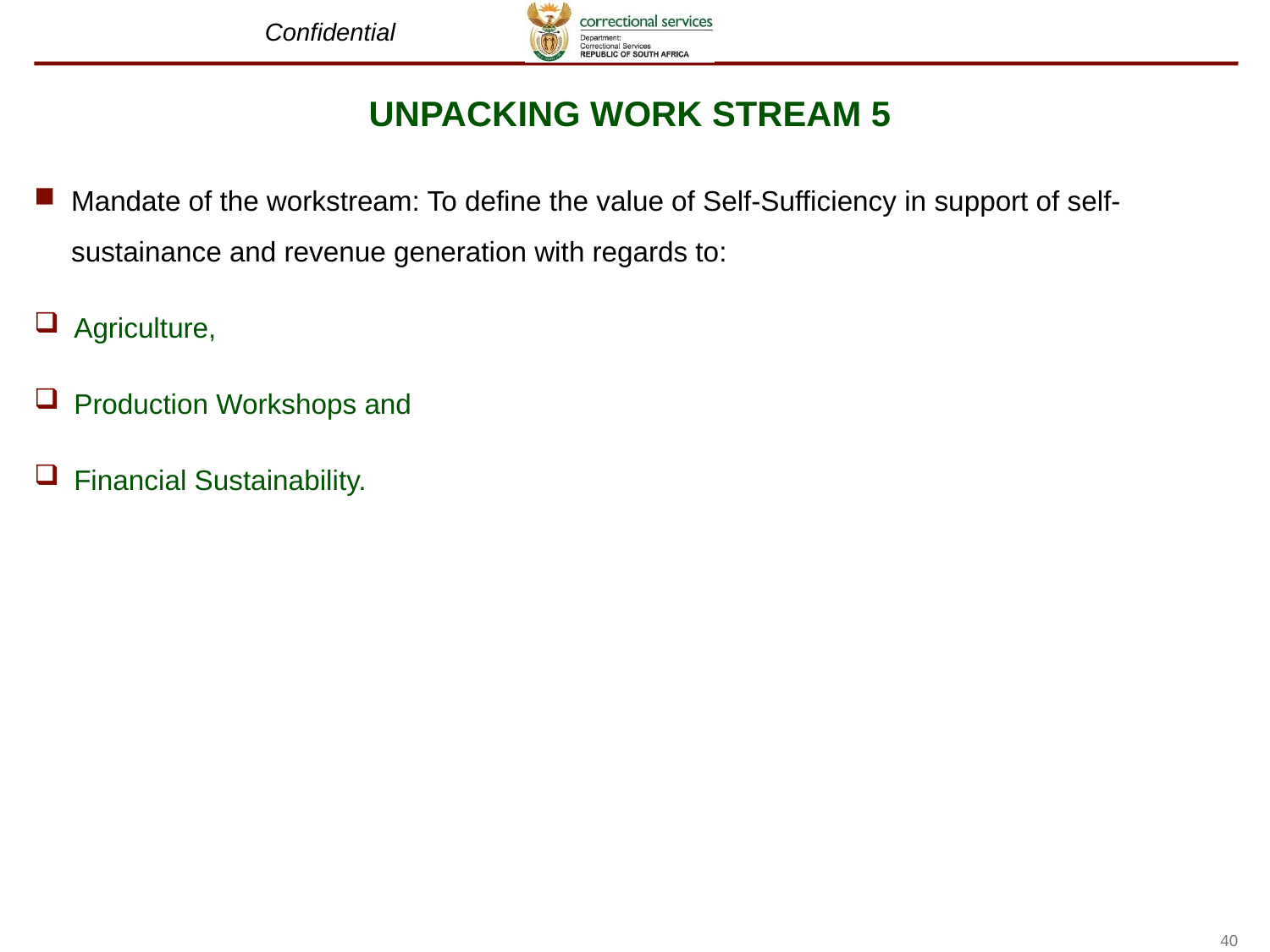

# UNPACKING WORK STREAM 5
Mandate of the workstream: To define the value of Self-Sufficiency in support of self-sustainance and revenue generation with regards to:
Agriculture,
Production Workshops and
Financial Sustainability.